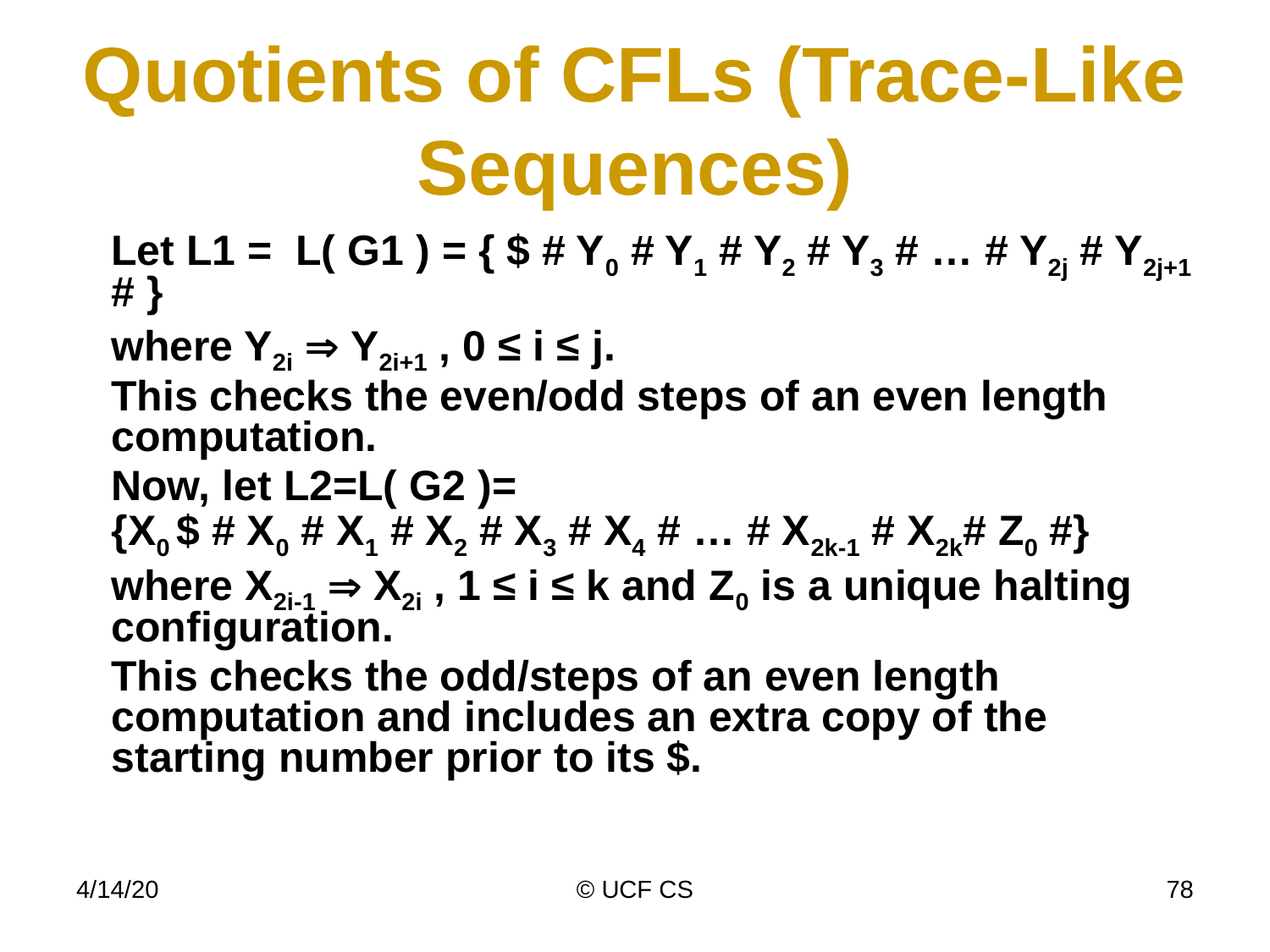

# Quotients of CFLs (Trace-Like Sequences)
Let L1 =  L( G1 ) = { $ # Y0 # Y1 # Y2 # Y3 # … # Y2j # Y2j+1 # }
where Y2i ⇒ Y2i+1 , 0 ≤ i ≤ j.
This checks the even/odd steps of an even length computation.
Now, let L2=L( G2 )=
{X0 $ # X0 # X1 # X2 # X3 # X4 # … # X2k-1 # X2k# Z0 #}
where X2i-1 ⇒ X2i , 1 ≤ i ≤ k and Z0 is a unique halting configuration.
This checks the odd/steps of an even length computation and includes an extra copy of the starting number prior to its $.

4/14/20
© UCF CS
78